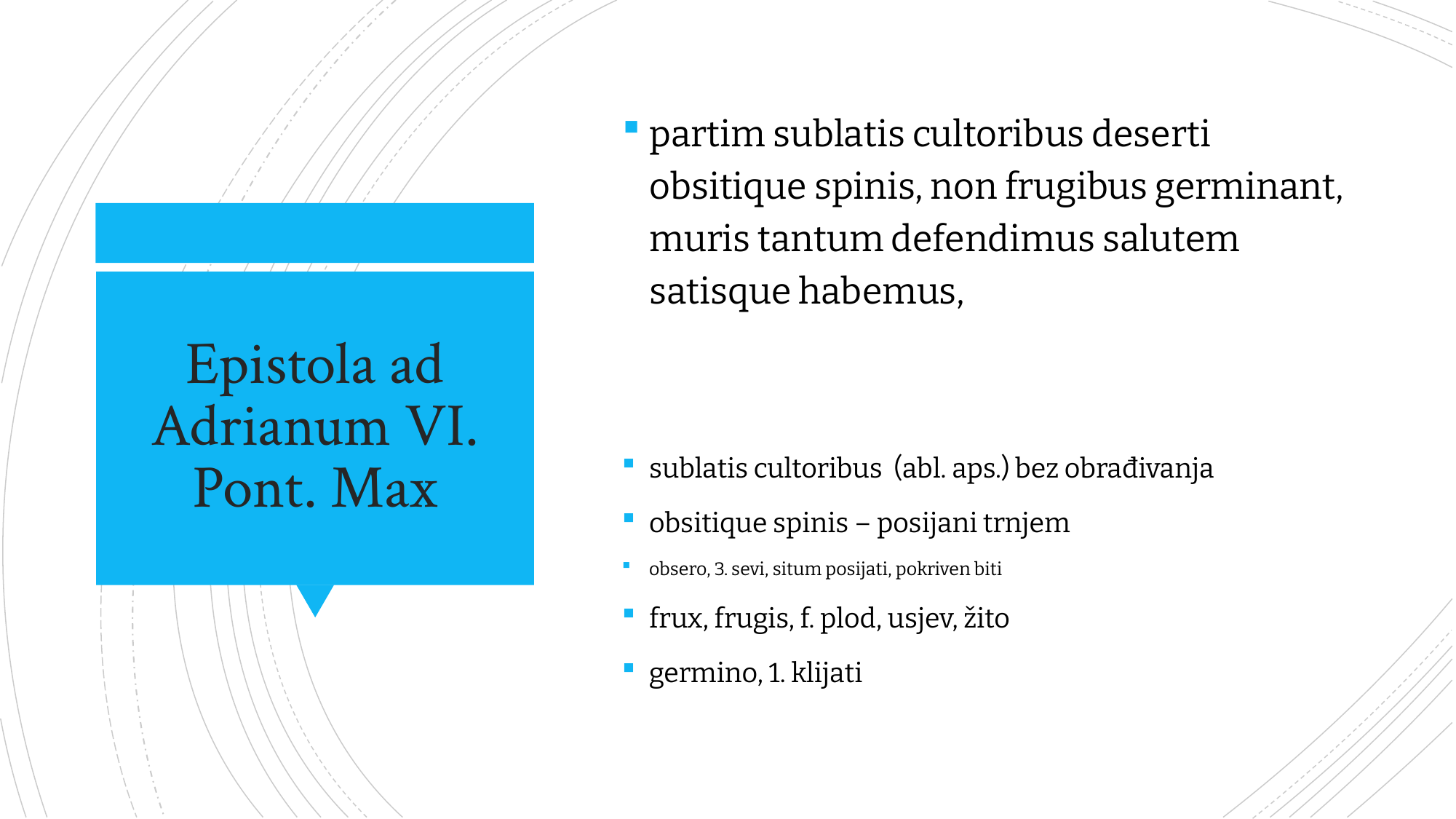

partim sublatis cultoribus deserti obsitique spinis, non frugibus germinant, muris tantum defendimus salutem satisque habemus,
# Epistola ad Adrianum VI. Pont. Max
sublatis cultoribus  (abl. aps.) bez obrađivanja
obsitique spinis – posijani trnjem
obsero, 3. sevi, situm posijati, pokriven biti
frux, frugis, f. plod, usjev, žito
germino, 1. klijati